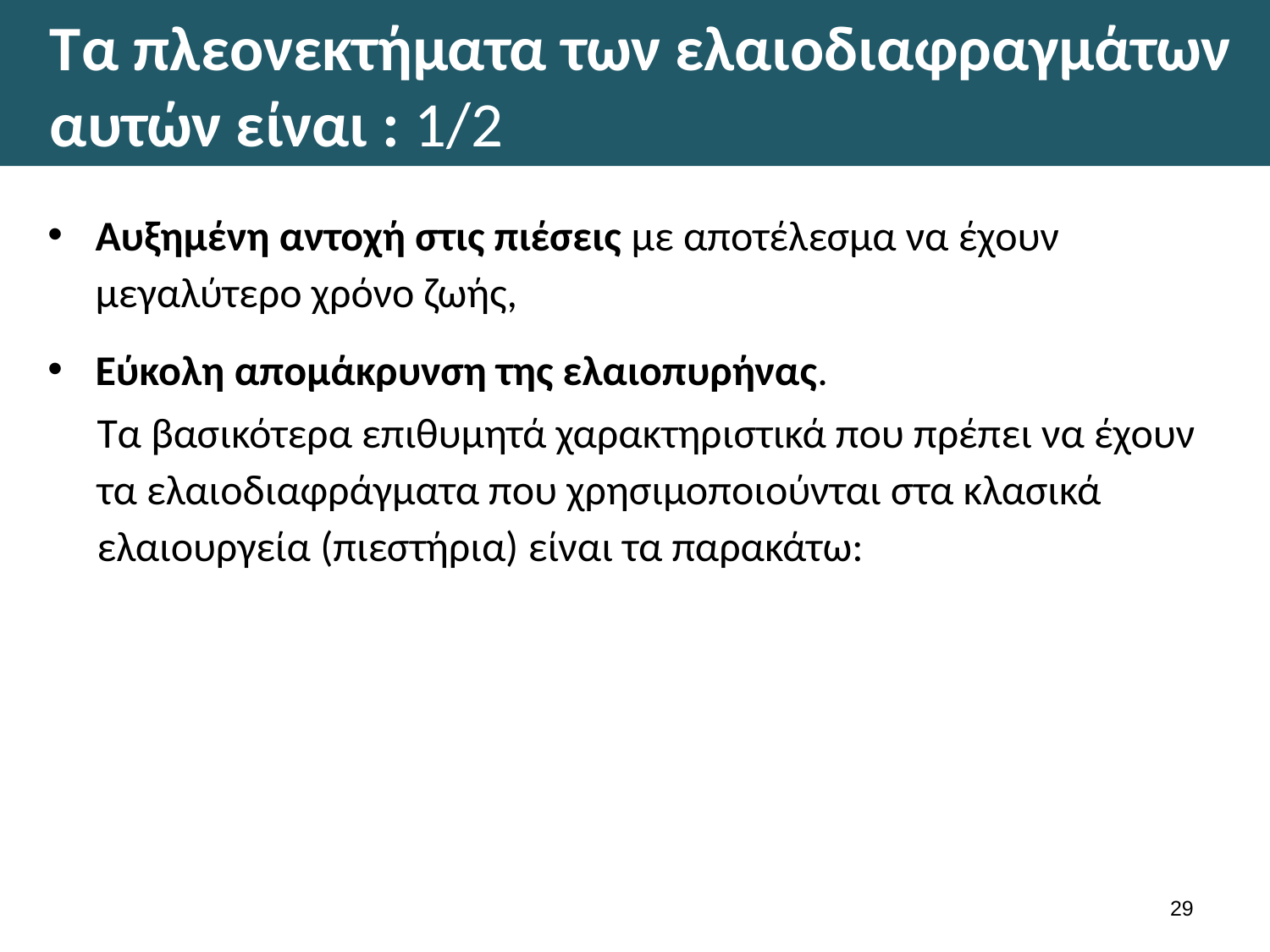

# Τα πλεονεκτήματα των ελαιοδιαφραγμάτων αυτών είναι : 1/2
Αυξημένη αντοχή στις πιέσεις με αποτέλεσμα να έχουν μεγαλύτερο χρόνο ζωής,
Εύκολη απομάκρυνση της ελαιοπυρήνας.
Τα βασικότερα επιθυμητά χαρακτηριστικά που πρέπει να έχουν τα ελαιοδιαφράγματα που χρησιμοποιούνται στα κλασικά ελαιουργεία (πιεστήρια) είναι τα παρακάτω:

29